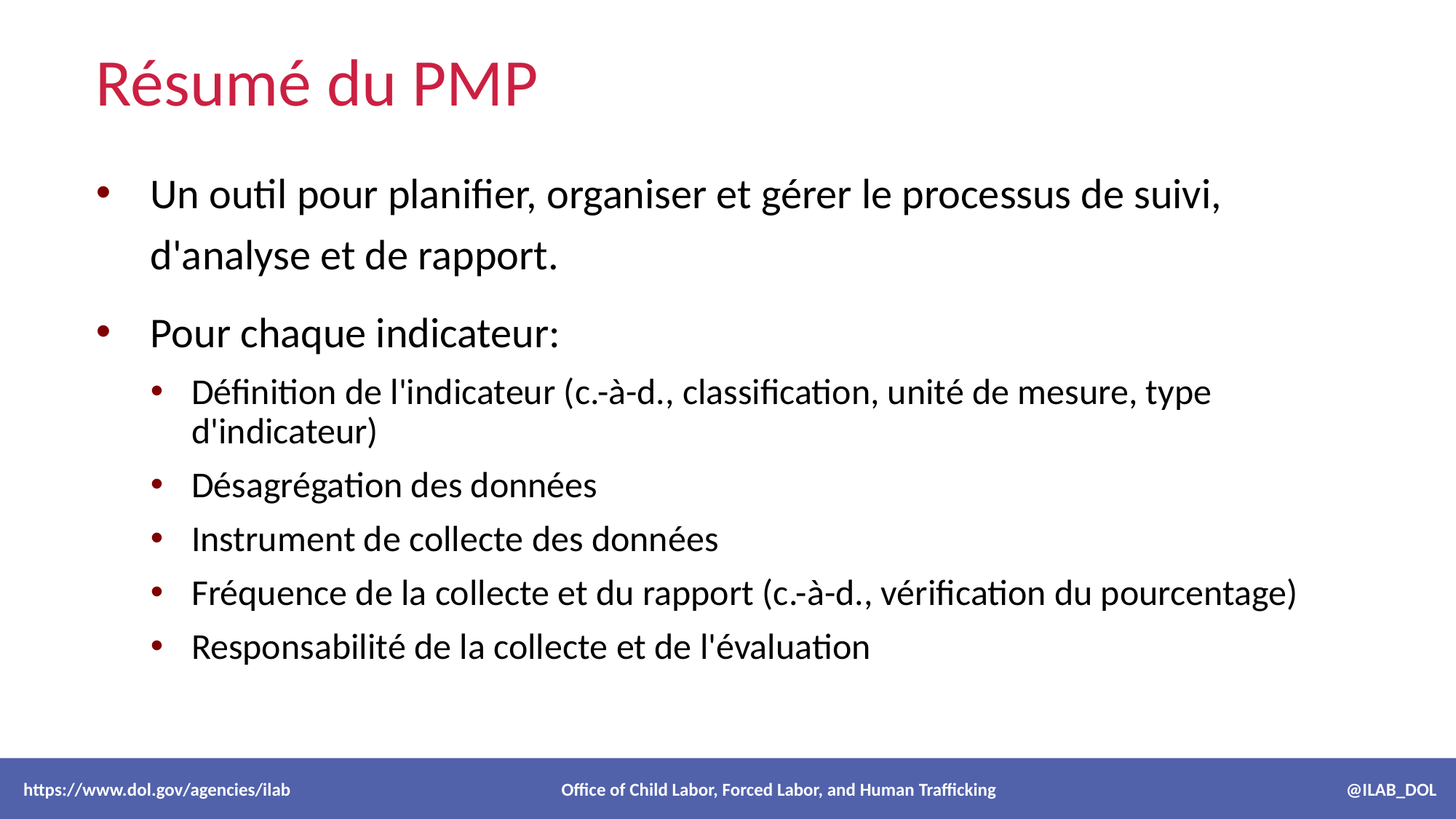

# Résumé du PMP
Un outil pour planifier, organiser et gérer le processus de suivi, d'analyse et de rapport.
Pour chaque indicateur:
Définition de l'indicateur (c.-à-d., classification, unité de mesure, type d'indicateur)
Désagrégation des données
Instrument de collecte des données
Fréquence de la collecte et du rapport (c.-à-d., vérification du pourcentage)
Responsabilité de la collecte et de l'évaluation
   https://www.dol.gov/agencies/ilab                                                                 Office of Child Labor, Forced Labor, and Human Trafficking                                                                                    @ILAB_DOL